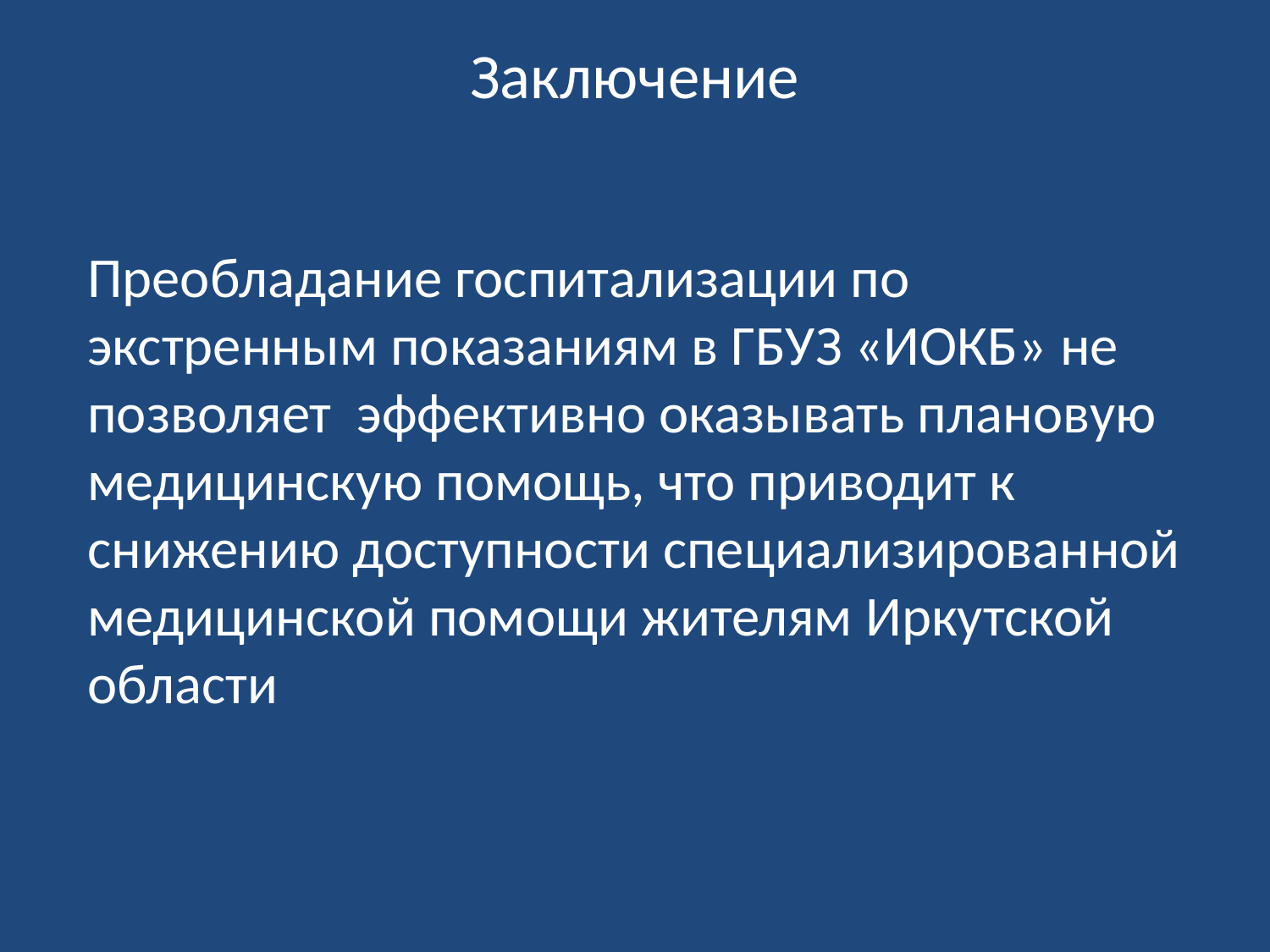

# Заключение
Преобладание госпитализации по экстренным показаниям в ГБУЗ «ИОКБ» не позволяет  эффективно оказывать плановую медицинскую помощь, что приводит к  снижению доступности специализированной медицинской помощи жителям Иркутской области